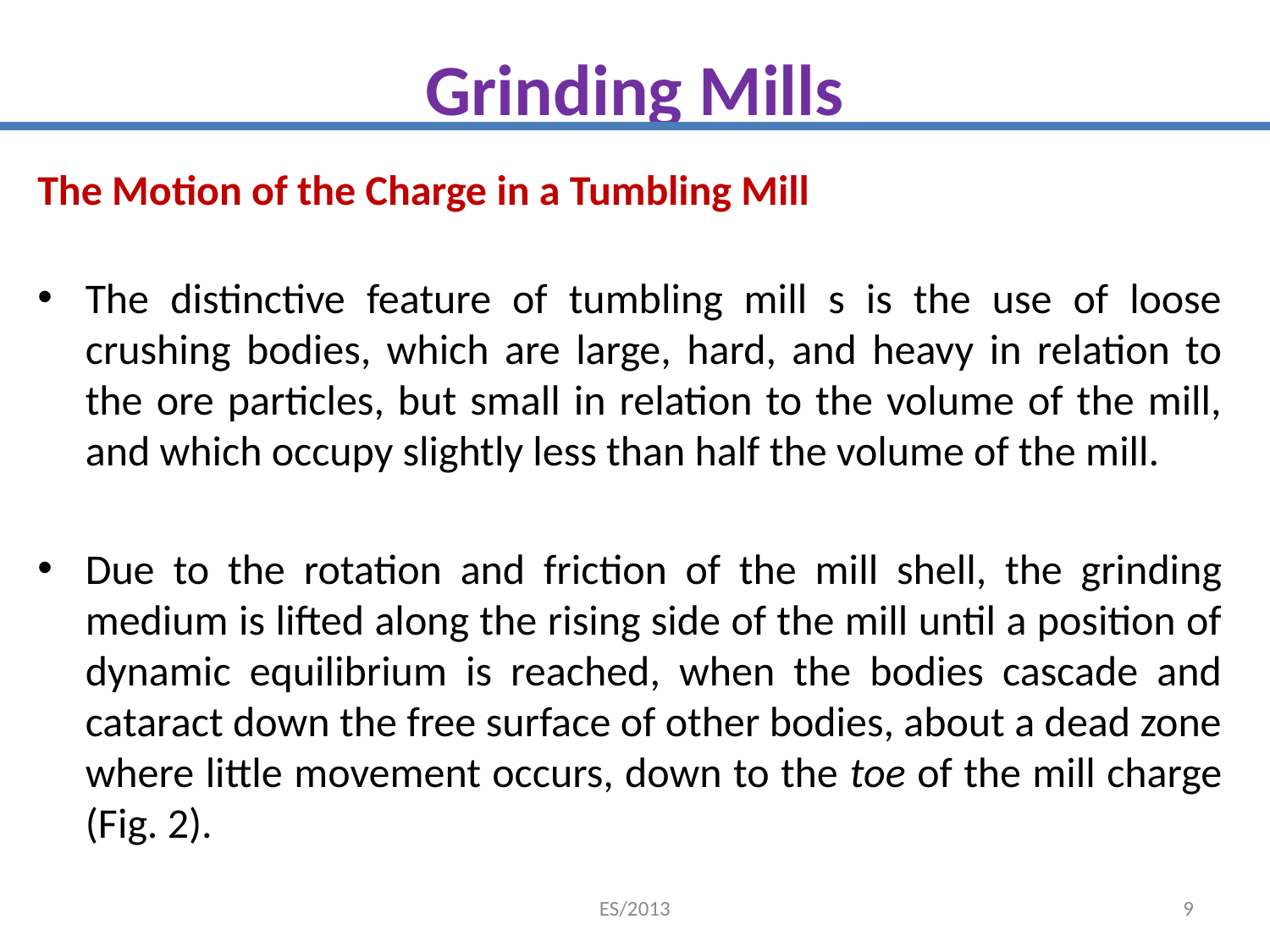

# Grinding Mills
The Motion of the Charge in a Tumbling Mill

The distinctive feature of tumbling mill s is the use of loose crushing bodies, which are large, hard, and heavy in relation to the ore particles, but small in relation to the volume of the mill, and which occupy slightly less than half the volume of the mill.

Due to the rotation and friction of the mill shell, the grinding medium is lifted along the rising side of the mill until a position of dynamic equilibrium is reached, when the bodies cascade and cataract down the free surface of other bodies, about a dead zone where little movement occurs, down to the toe of the mill charge (Fig. 2).

ES/2013
9